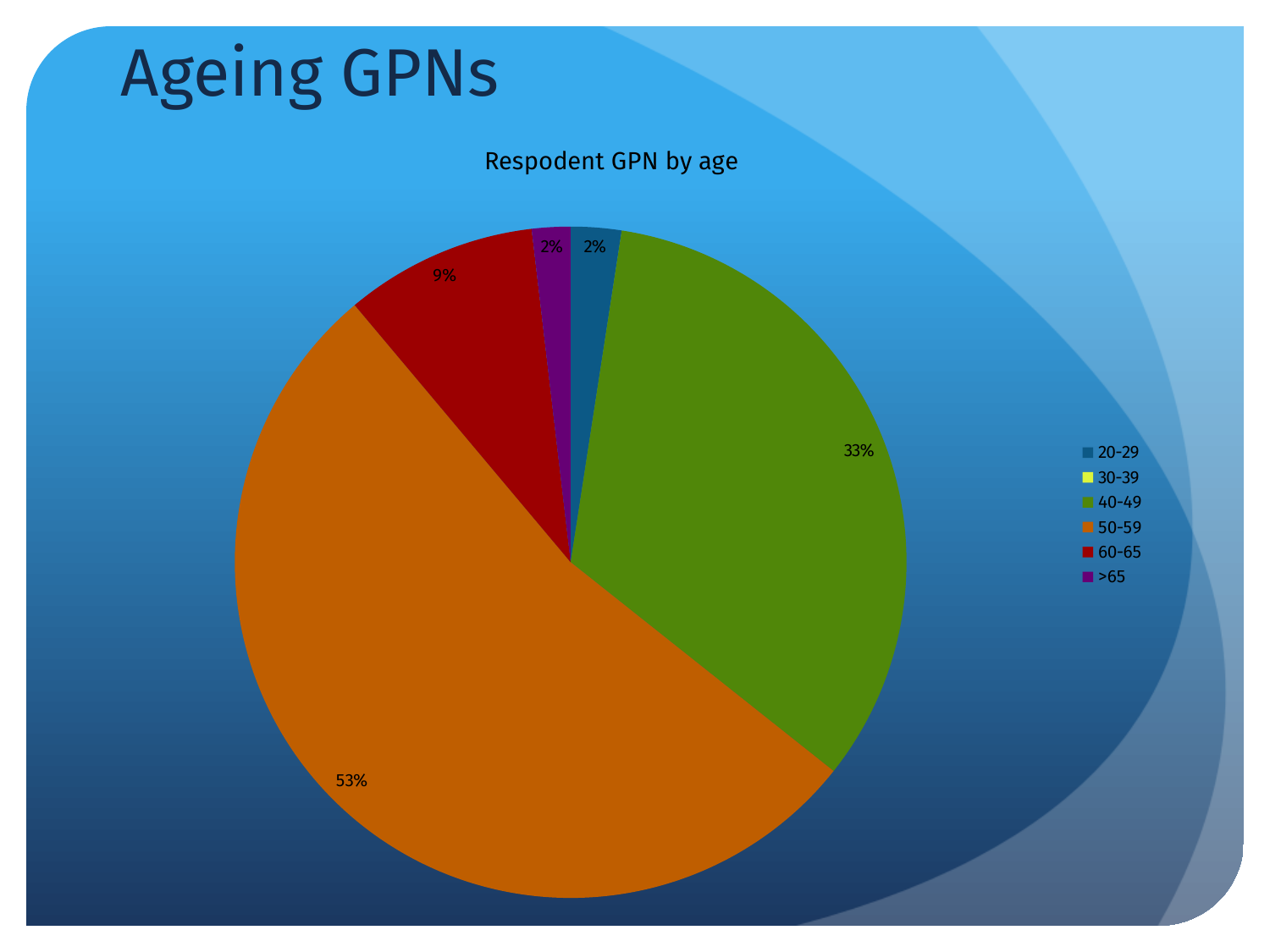

# Ageing GPNs

### Chart: Respodent GPN by age

| Category |  |
|---|---|
| 20-29 | 76.0 |
| 30-39 | 0.0 |
| 40-49 | 1038.0 |
| 50-59 | 1661.0 |
| 60-65 | 289.0 |
| >65 | 58.0 |